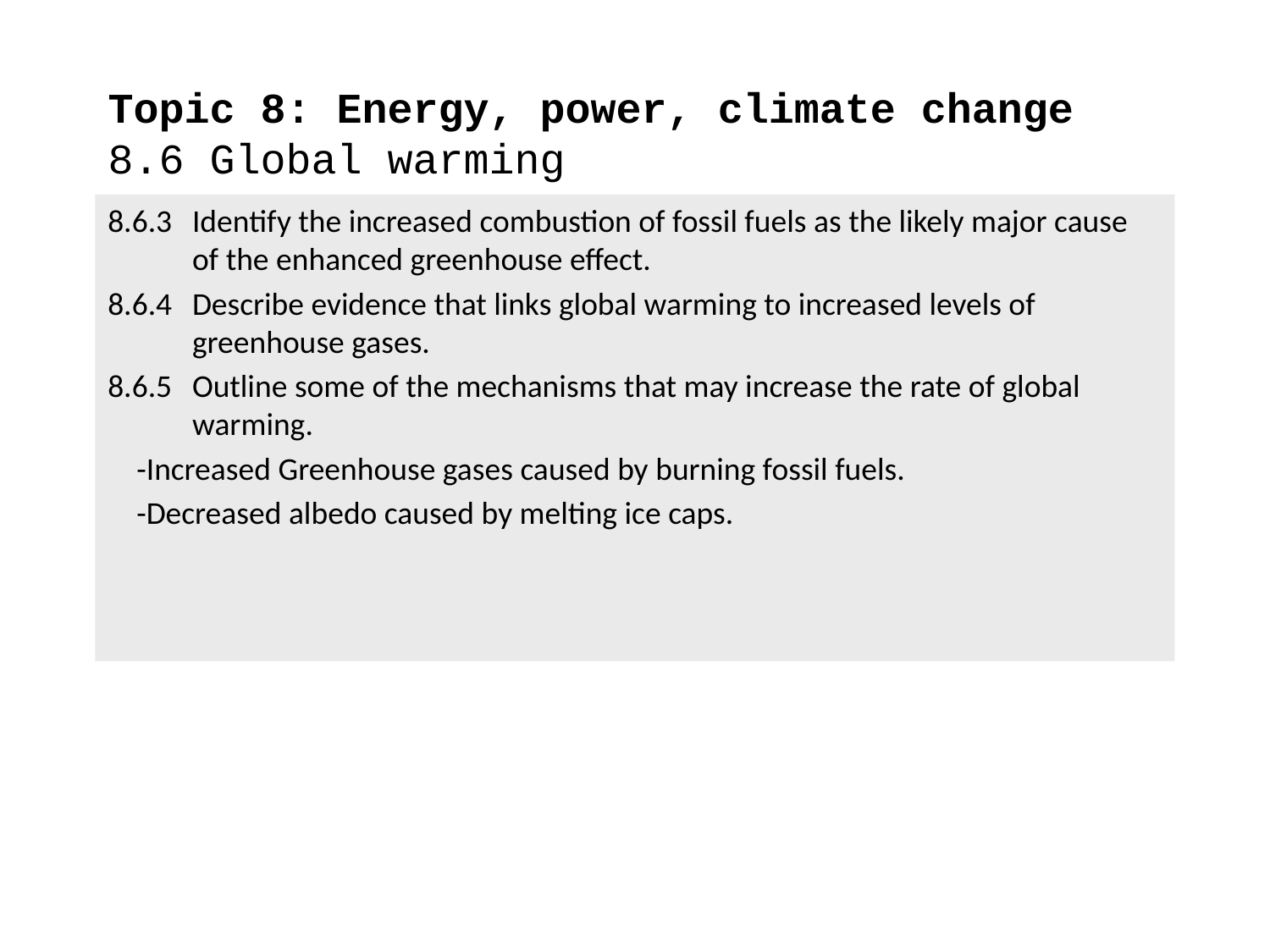

# Topic 8: Energy, power, climate change 8.6 Global warming
8.6.3	Identify the increased combustion of fossil fuels as the likely major cause of the enhanced greenhouse effect.
8.6.4	Describe evidence that links global warming to increased levels of greenhouse gases.
8.6.5	Outline some of the mechanisms that may increase the rate of global warming.
    -Increased Greenhouse gases caused by burning fossil fuels.
    -Decreased albedo caused by melting ice caps.